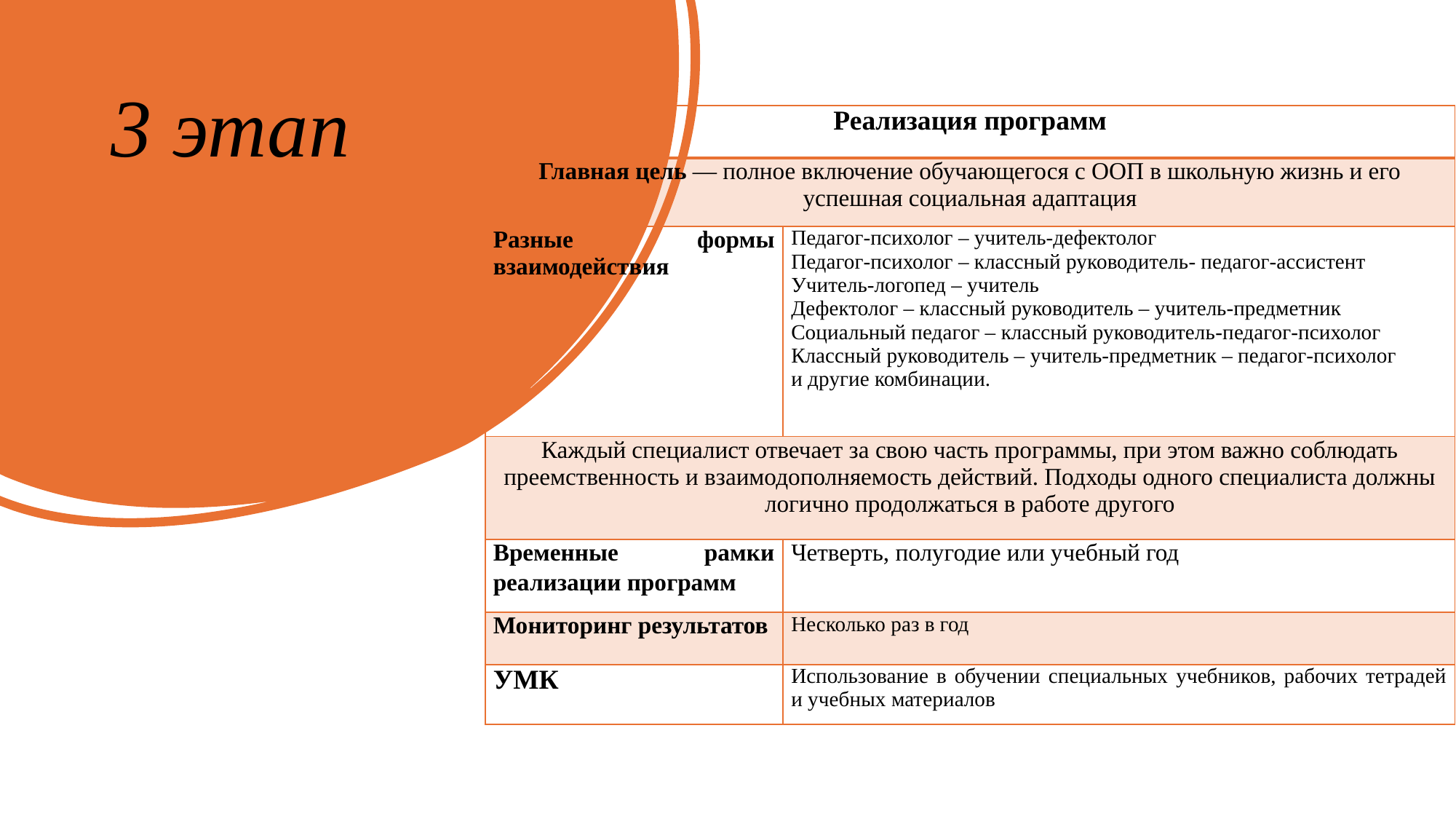

# 3 этап
| Реализация программ |  |
| --- | --- |
| Главная цель — полное включение обучающегося с ООП в школьную жизнь и его успешная социальная адаптация |  |
| Разные формы взаимодействия | Педагог-психолог – учитель-дефектолог Педагог-психолог – классный руководитель- педагог-ассистент Учитель-логопед – учитель Дефектолог – классный руководитель – учитель-предметник Социальный педагог – классный руководитель-педагог-психолог Классный руководитель – учитель-предметник – педагог-психолог и другие комбинации. |
| Каждый специалист отвечает за свою часть программы, при этом важно соблюдать преемственность и взаимодополняемость действий. Подходы одного специалиста должны логично продолжаться в работе другого |  |
| Временные рамки реализации программ | Четверть, полугодие или учебный год |
| Мониторинг результатов | Несколько раз в год |
| УМК | Использование в обучении специальных учебников, рабочих тетрадей и учебных материалов |